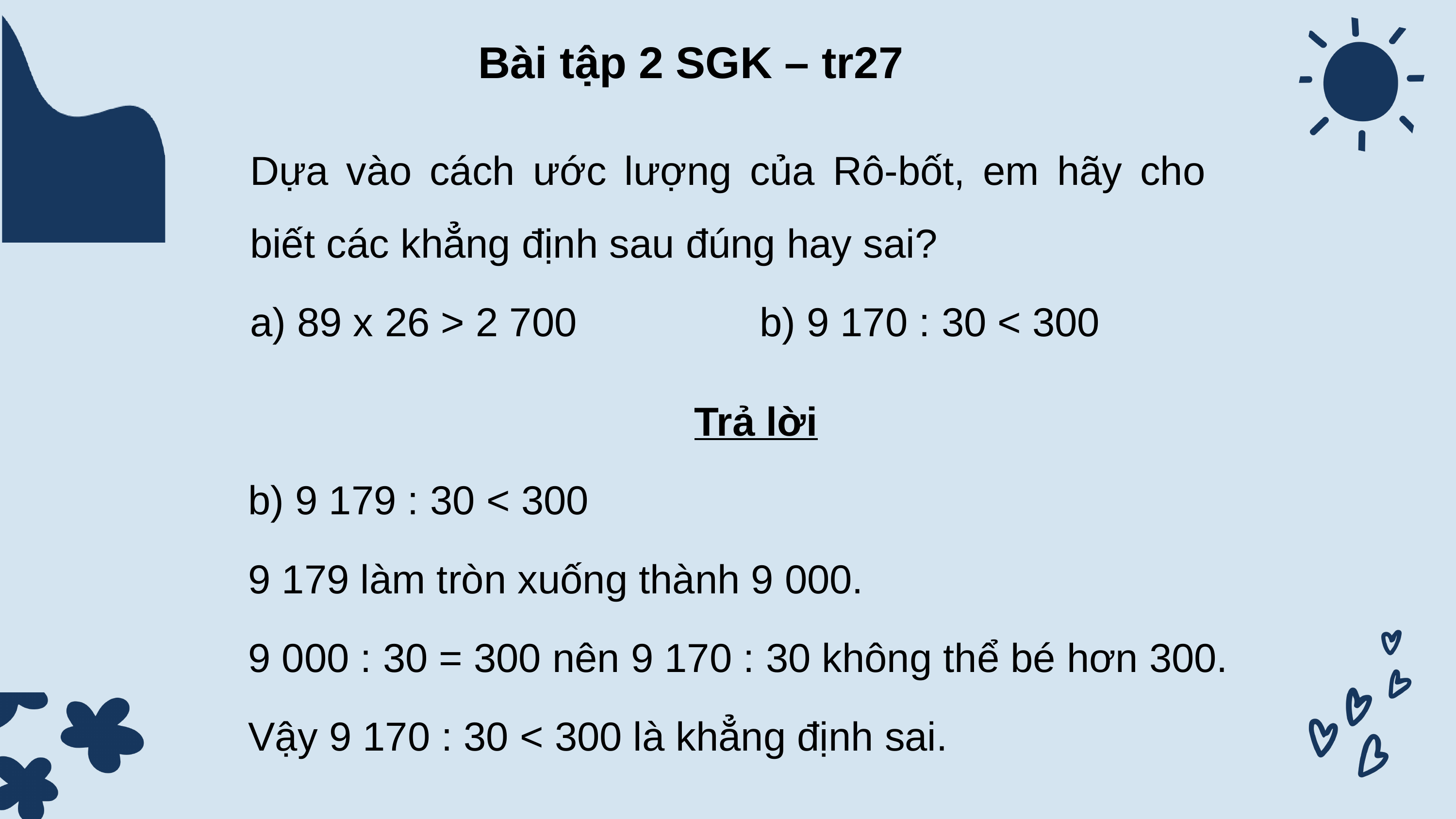

Bài tập 2 SGK – tr27

Dựa vào cách ước lượng của Rô-bốt, em hãy cho biết các khẳng định sau đúng hay sai?
a) 89 x 26 > 2 700			b) 9 170 : 30 < 300
Trả lời
b) 9 179 : 30 < 300
9 179 làm tròn xuống thành 9 000.
9 000 : 30 = 300 nên 9 170 : 30 không thể bé hơn 300.
Vậy 9 170 : 30 < 300 là khẳng định sai.